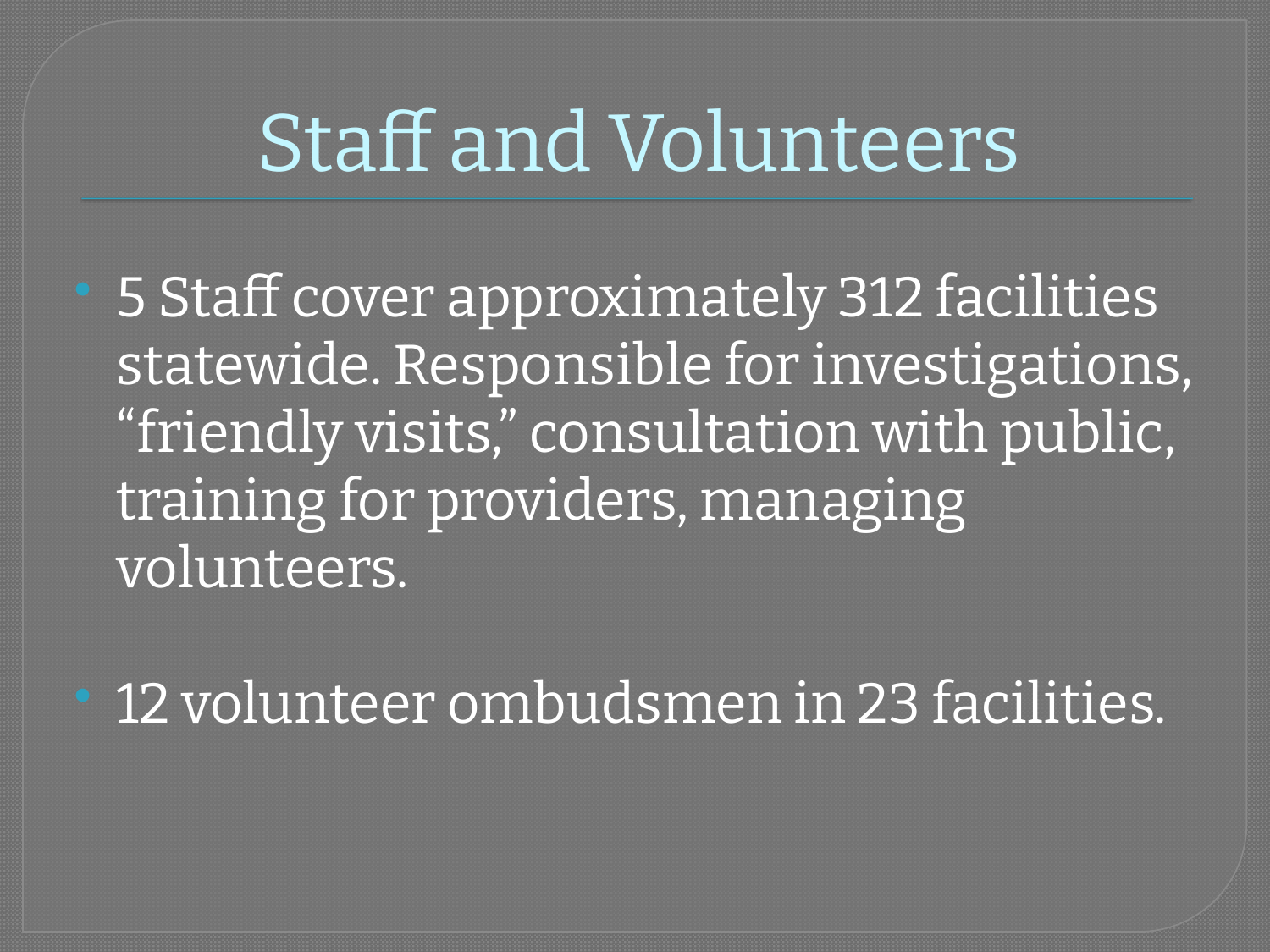

# Staff and Volunteers
5 Staff cover approximately 312 facilities statewide. Responsible for investigations, “friendly visits,” consultation with public, training for providers, managing volunteers.

12 volunteer ombudsmen in 23 facilities.